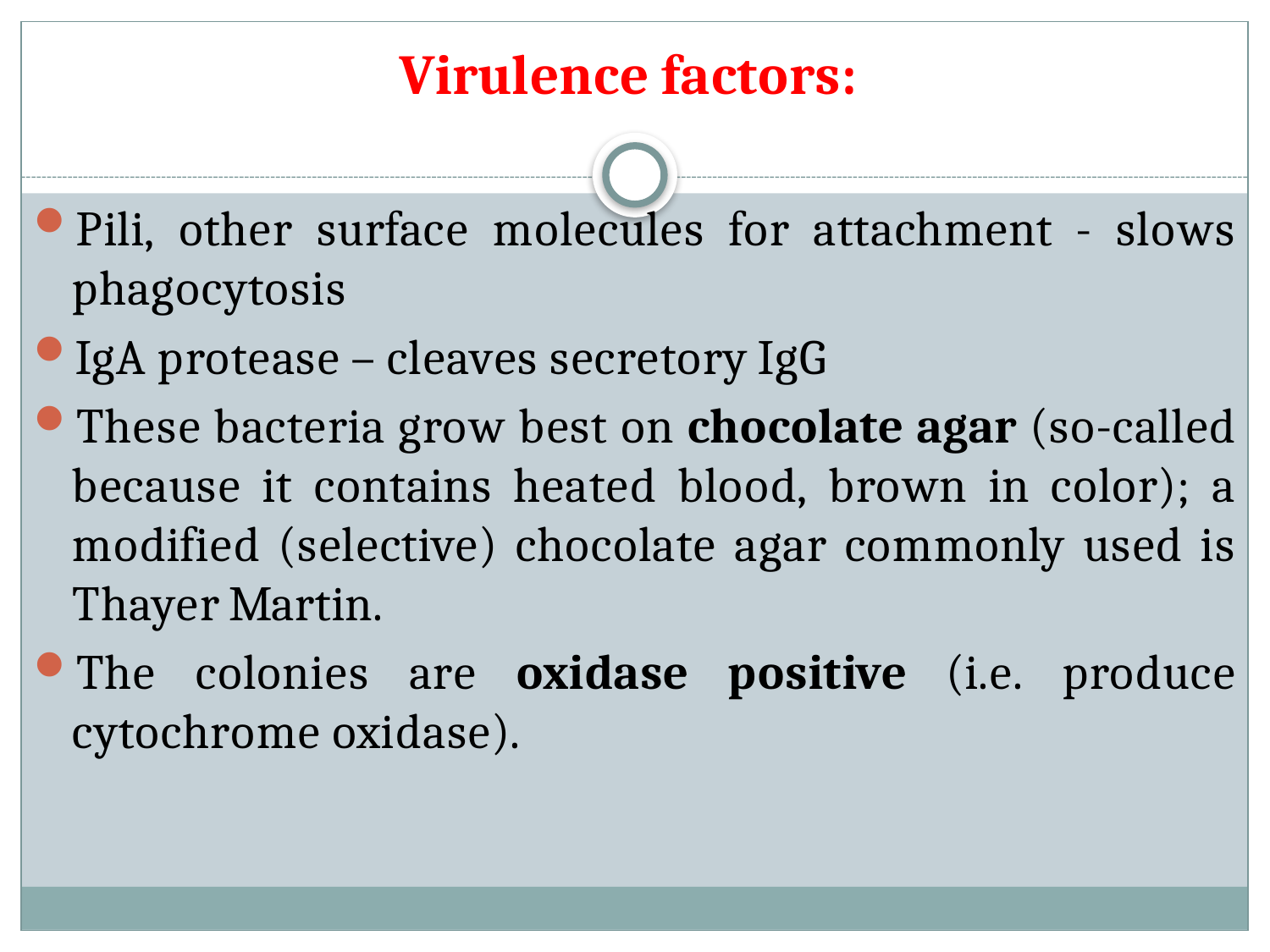

# Virulence factors:
Pili, other surface molecules for attachment - slows phagocytosis
IgA protease – cleaves secretory IgG
These bacteria grow best on chocolate agar (so-called because it contains heated blood, brown in color); a modified (selective) chocolate agar commonly used is Thayer Martin.
The colonies are oxidase positive (i.e. produce cytochrome oxidase).